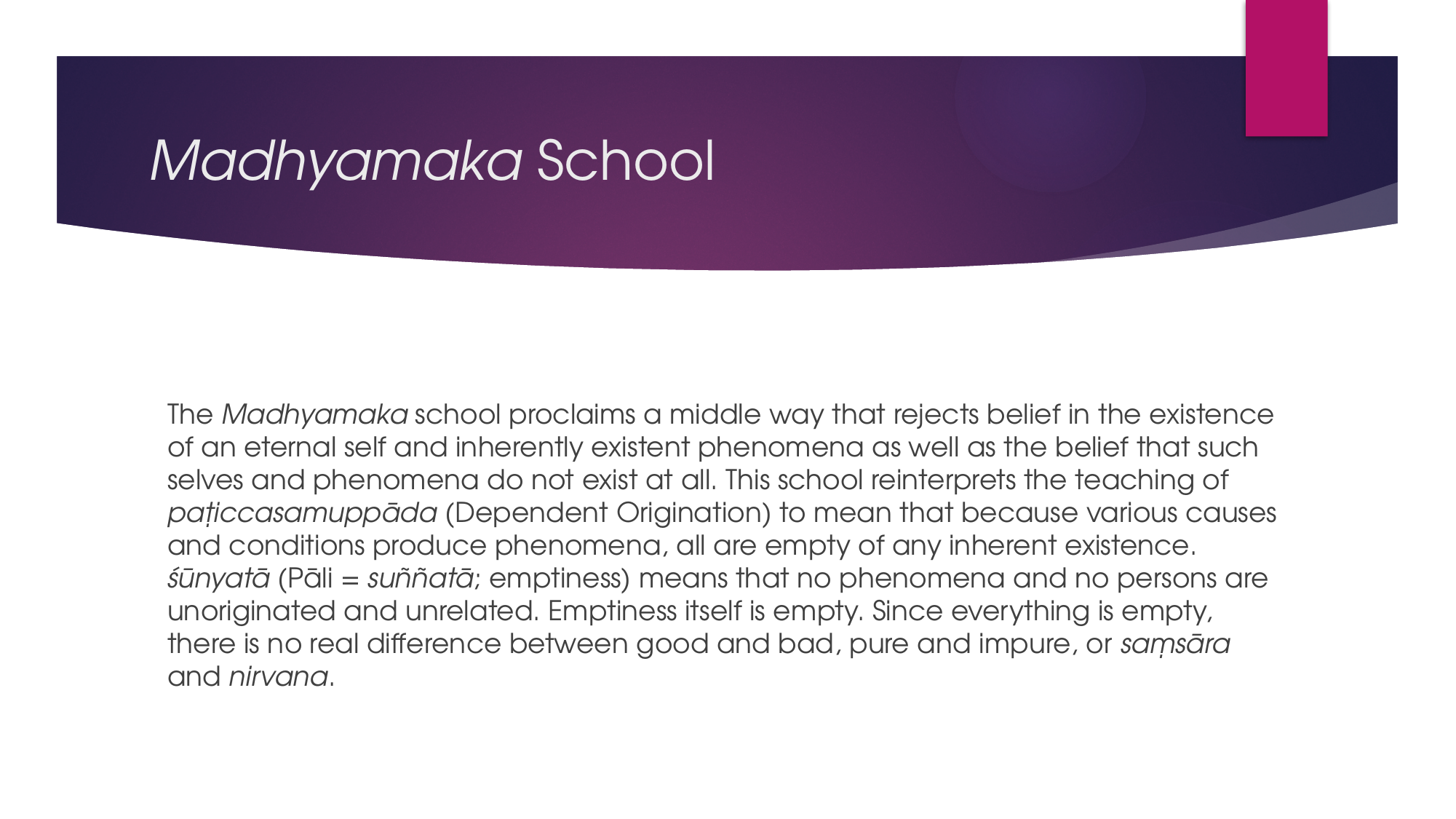

# Madhyamaka School
The Madhyamaka school proclaims a middle way that rejects belief in the existence of an eternal self and inherently existent phenomena as well as the belief that such selves and phenomena do not exist at all. This school reinterprets the teaching of paṭiccasamuppāda (Dependent Origination) to mean that because various causes and conditions produce phenomena, all are empty of any inherent existence. śūnyatā (Pāli = suññatā; emptiness) means that no phenomena and no persons are unoriginated and unrelated. Emptiness itself is empty. Since everything is empty, there is no real difference between good and bad, pure and impure, or saṃsāra and nirvana.